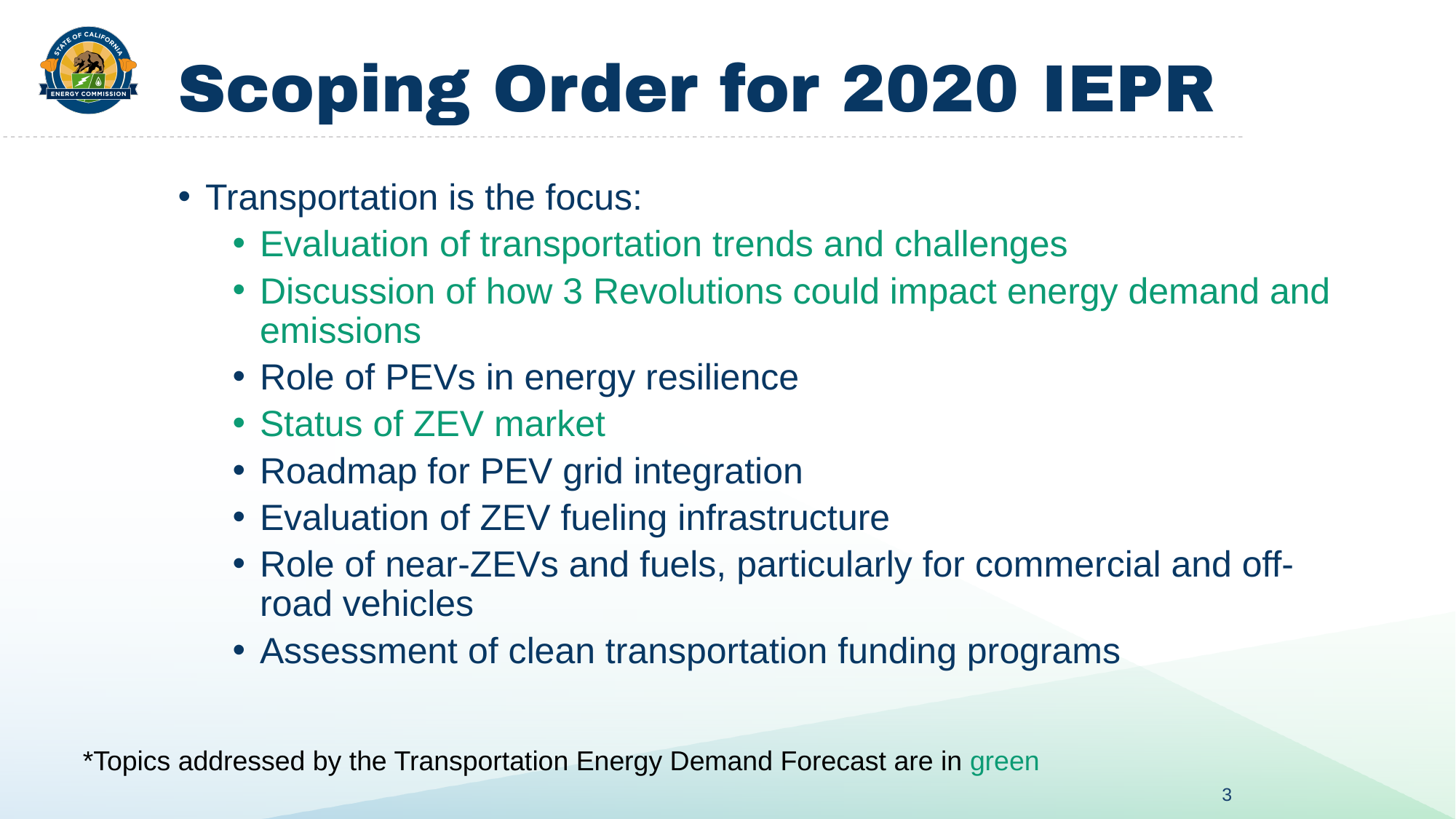

# Scoping Order for 2020 IEPR
Transportation is the focus:
Evaluation of transportation trends and challenges
Discussion of how 3 Revolutions could impact energy demand and emissions
Role of PEVs in energy resilience
Status of ZEV market
Roadmap for PEV grid integration
Evaluation of ZEV fueling infrastructure
Role of near-ZEVs and fuels, particularly for commercial and off-road vehicles
Assessment of clean transportation funding programs

*Topics addressed by the Transportation Energy Demand Forecast are in green
3